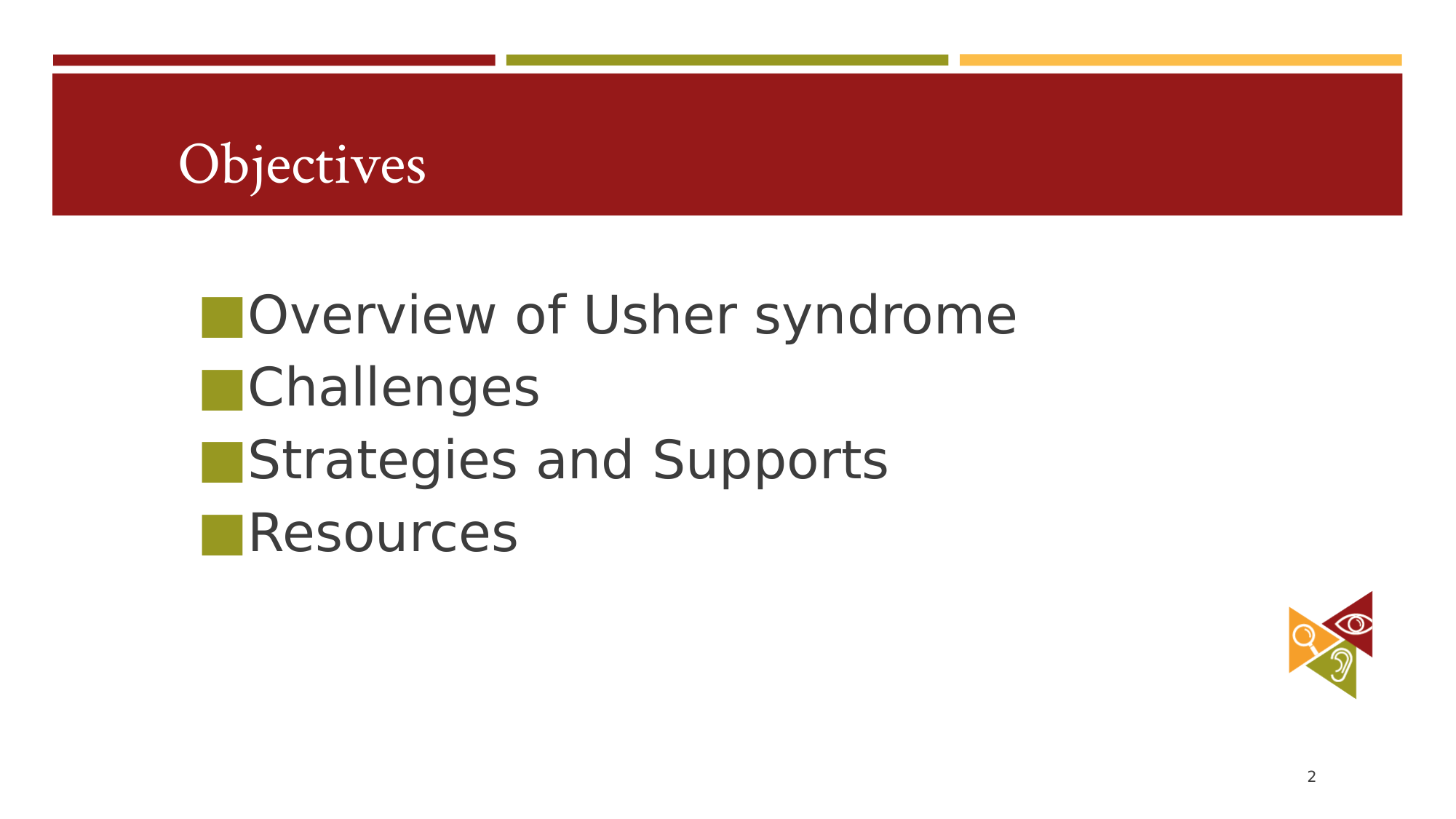

# Objectives
Overview of Usher syndrome
Challenges
Strategies and Supports
Resources

2